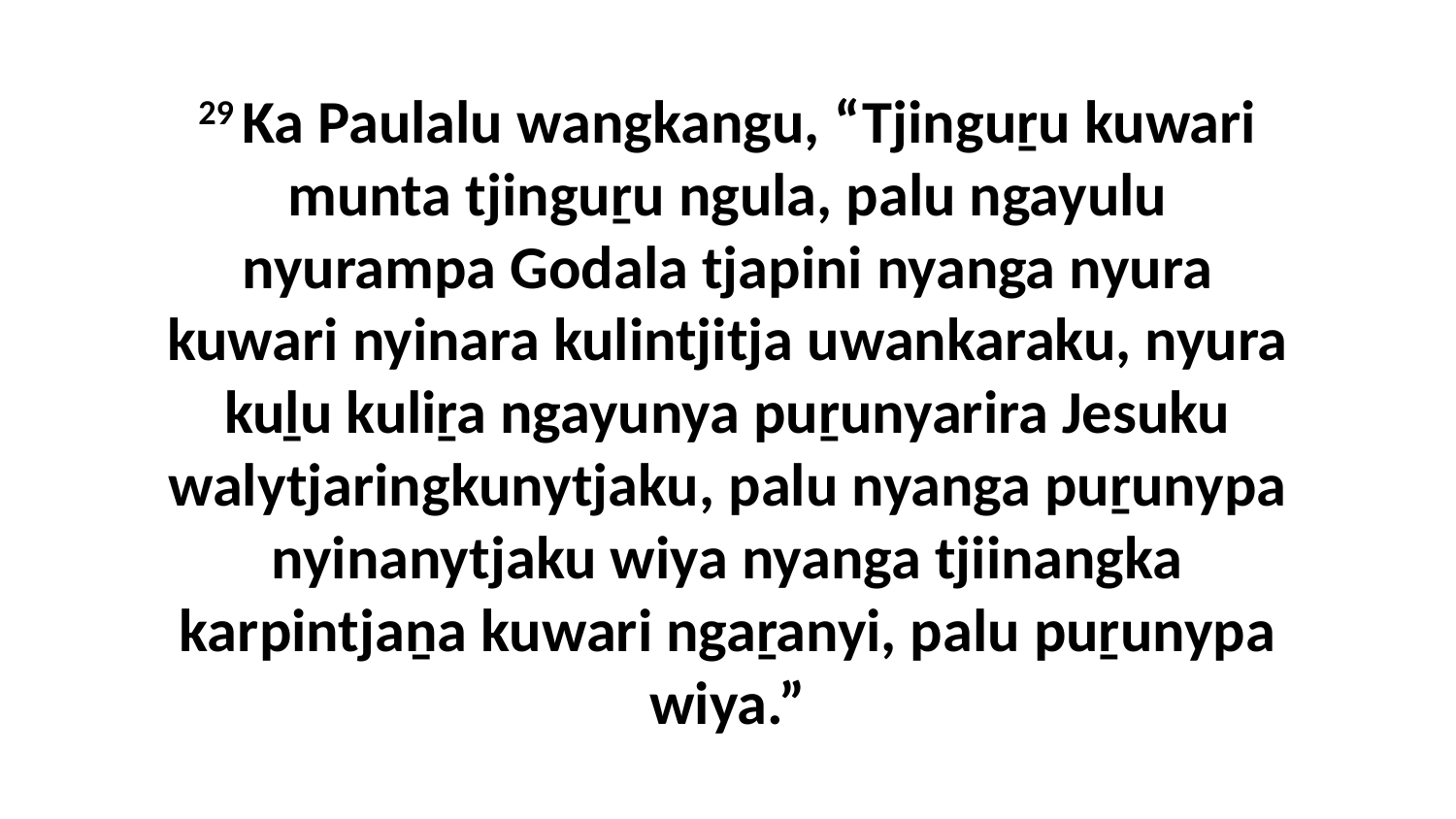

29 Ka Paulalu wangkangu, “Tjinguṟu kuwari munta tjinguṟu ngula, palu ngayulu nyurampa Godala tjapini nyanga nyura kuwari nyinara kulintjitja uwankaraku, nyura kuḻu kuliṟa ngayunya puṟunyarira Jesuku walytjaringkunytjaku, palu nyanga puṟunypa nyinanytjaku wiya nyanga tjiinangka karpintjaṉa kuwari ngaṟanyi, palu puṟunypa wiya.”